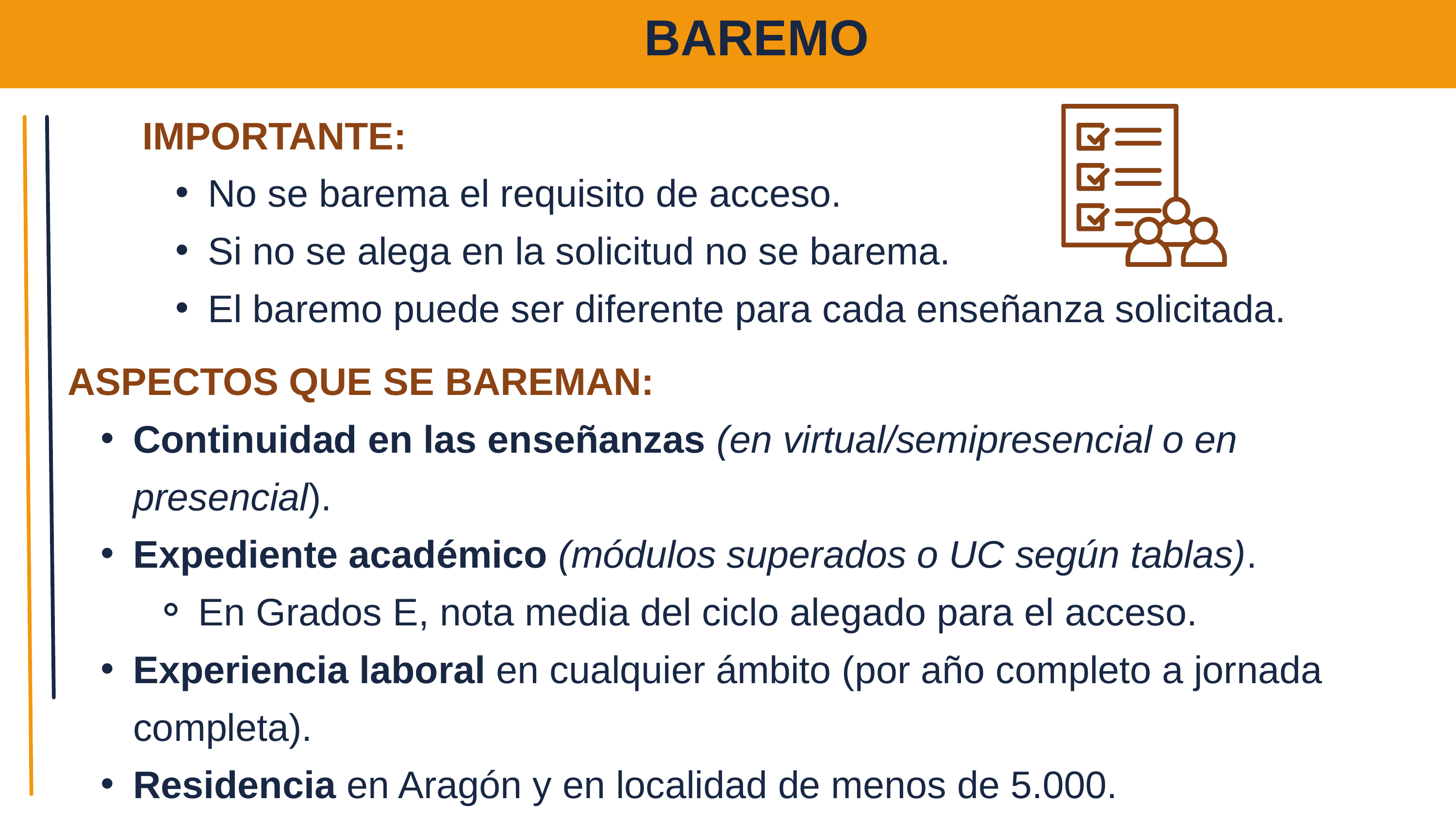

BAREMO
IMPORTANTE:
No se barema el requisito de acceso.
Si no se alega en la solicitud no se barema.
El baremo puede ser diferente para cada enseñanza solicitada.

ASPECTOS QUE SE BAREMAN:
Continuidad en las enseñanzas (en virtual/semipresencial o en presencial).
Expediente académico (módulos superados o UC según tablas).
En Grados E, nota media del ciclo alegado para el acceso.
Experiencia laboral en cualquier ámbito (por año completo a jornada completa).
Residencia en Aragón y en localidad de menos de 5.000.